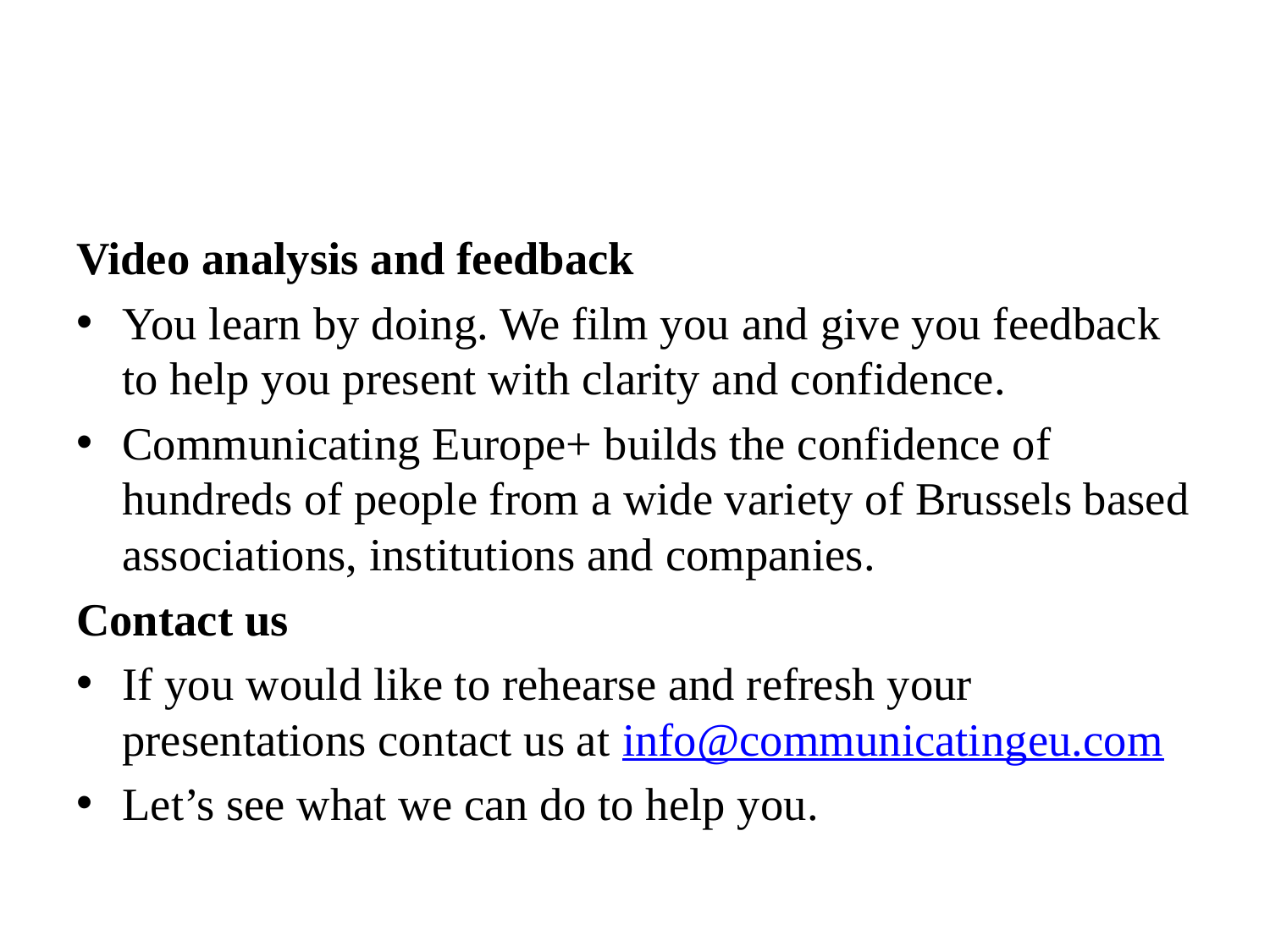

#
Video analysis and feedback
You learn by doing. We film you and give you feedback to help you present with clarity and confidence.
Communicating Europe+ builds the confidence of hundreds of people from a wide variety of Brussels based associations, institutions and companies.
Contact us
If you would like to rehearse and refresh your presentations contact us at info@communicatingeu.com
Let’s see what we can do to help you.